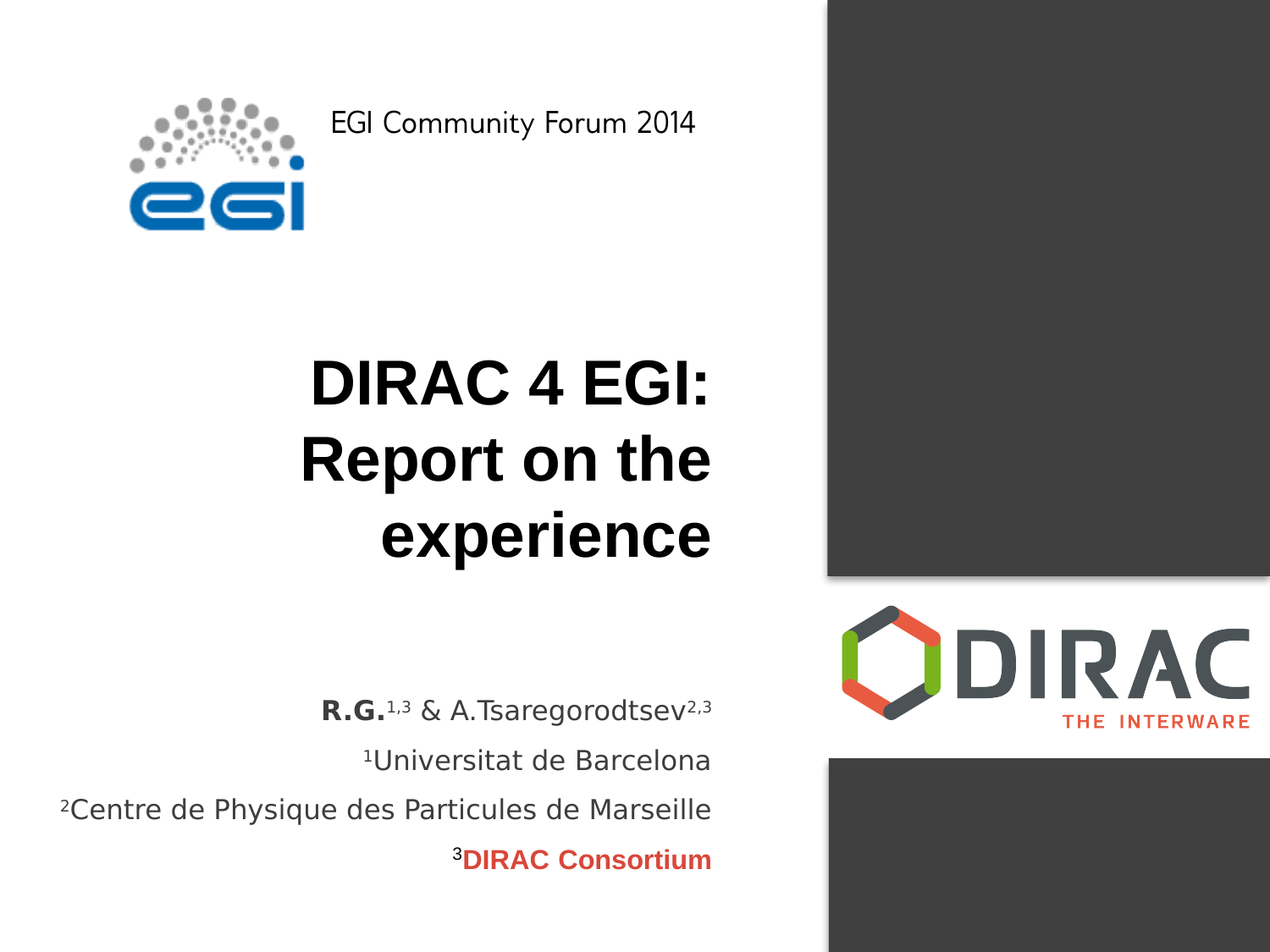

EGI Community Forum 2014
# DIRAC 4 EGI: Report on the experience
R.G.1,3 & A.Tsaregorodtsev2,3
1Universitat de Barcelona
2Centre de Physique des Particules de Marseille
3DIRAC Consortium